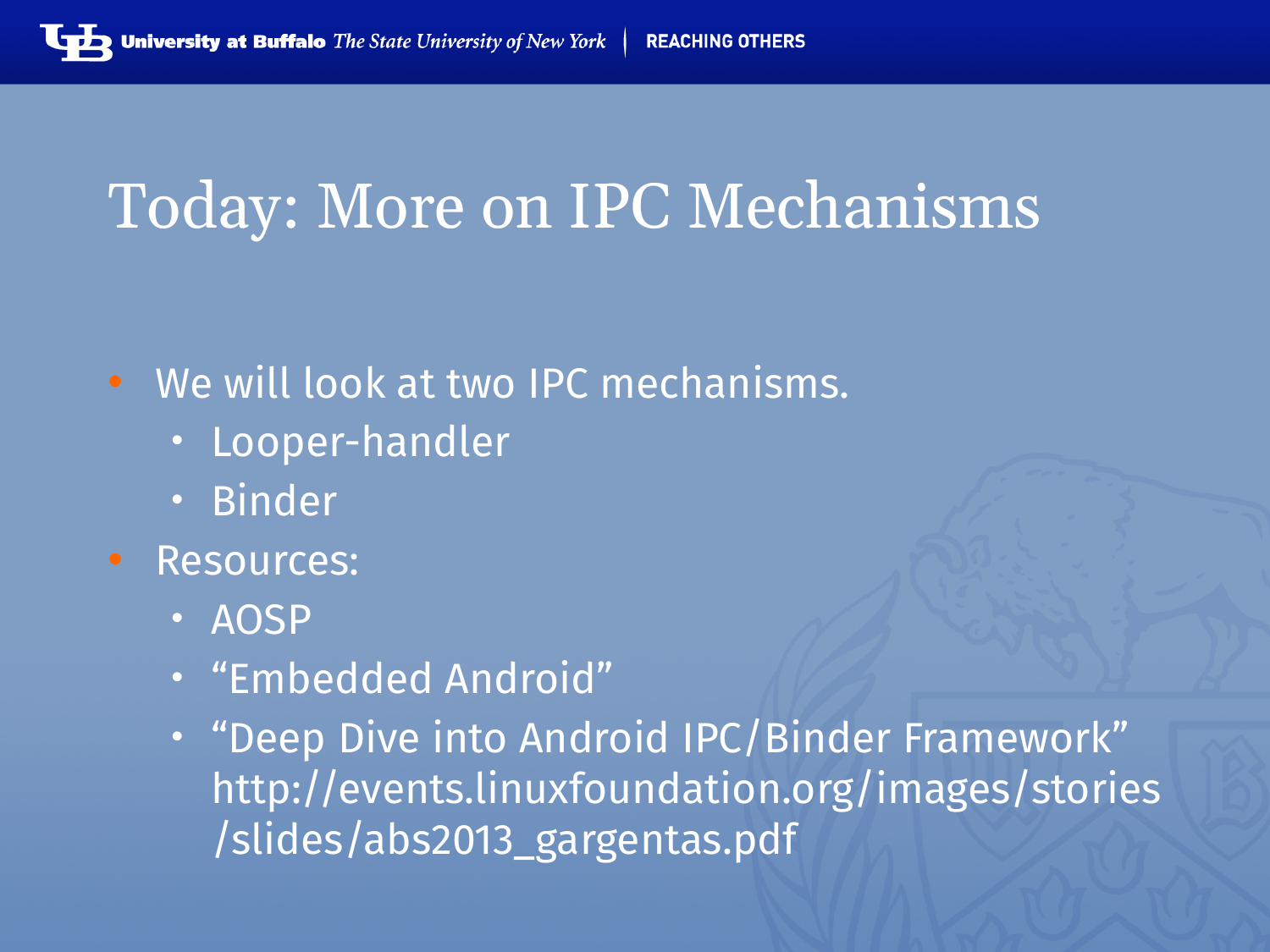

# Today: More on IPC Mechanisms
We will look at two IPC mechanisms.
Looper-handler
Binder
Resources:
AOSP
“Embedded Android”
“Deep Dive into Android IPC/Binder Framework” http://events.linuxfoundation.org/images/stories/slides/abs2013_gargentas.pdf